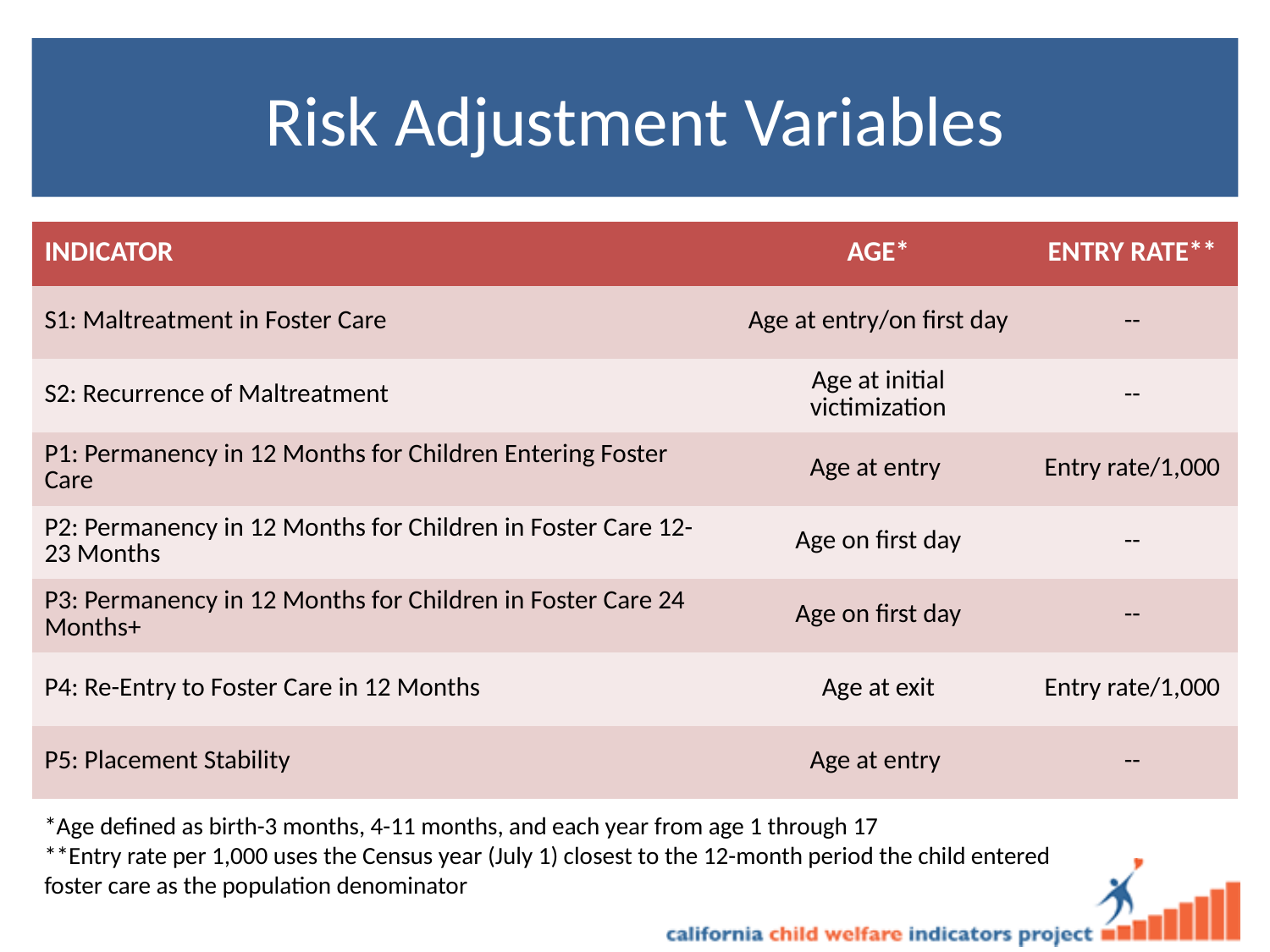

# Risk Adjustment Variables
| INDICATOR | AGE\* | ENTRY RATE\*\* |
| --- | --- | --- |
| S1: Maltreatment in Foster Care | Age at entry/on first day | -- |
| S2: Recurrence of Maltreatment | Age at initial victimization | -- |
| P1: Permanency in 12 Months for Children Entering Foster Care | Age at entry | Entry rate/1,000 |
| P2: Permanency in 12 Months for Children in Foster Care 12-23 Months | Age on first day | -- |
| P3: Permanency in 12 Months for Children in Foster Care 24 Months+ | Age on first day | -- |
| P4: Re-Entry to Foster Care in 12 Months | Age at exit | Entry rate/1,000 |
| P5: Placement Stability | Age at entry | -- |
*Age defined as birth-3 months, 4-11 months, and each year from age 1 through 17
**Entry rate per 1,000 uses the Census year (July 1) closest to the 12-month period the child entered foster care as the population denominator